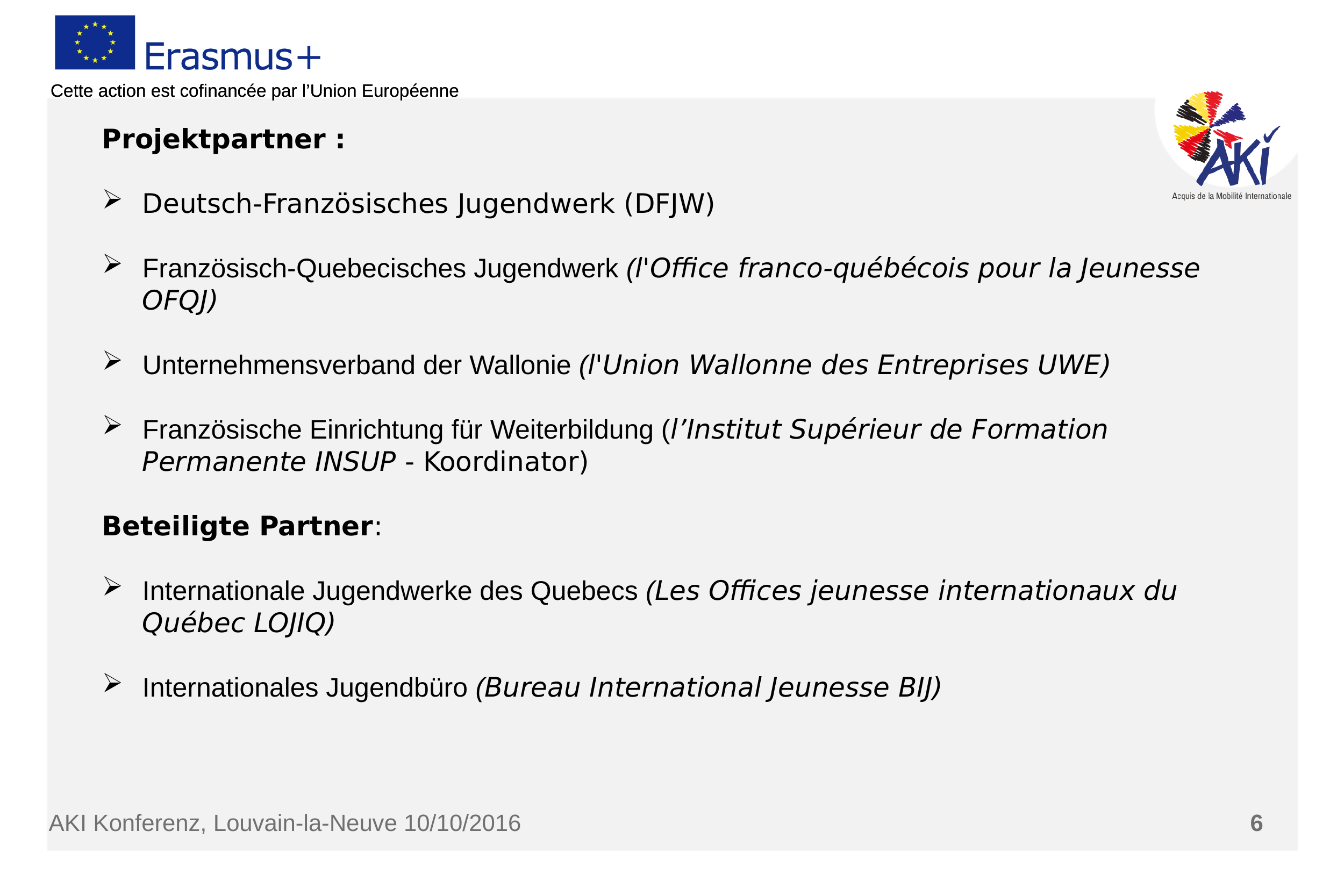

Projektpartner :

Deutsch-Französisches Jugendwerk (DFJW)

Französisch-Quebecisches Jugendwerk (l'Office franco-québécois pour la Jeunesse OFQJ)

Unternehmensverband der Wallonie (l'Union Wallonne des Entreprises UWE)

Französische Einrichtung für Weiterbildung (l’Institut Supérieur de Formation Permanente INSUP - Koordinator)

Beteiligte Partner:

Internationale Jugendwerke des Quebecs (Les Offices jeunesse internationaux du Québec LOJIQ)

Internationales Jugendbüro (Bureau International Jeunesse BIJ)
AKI Konferenz, Louvain-la-Neuve 10/10/2016
6